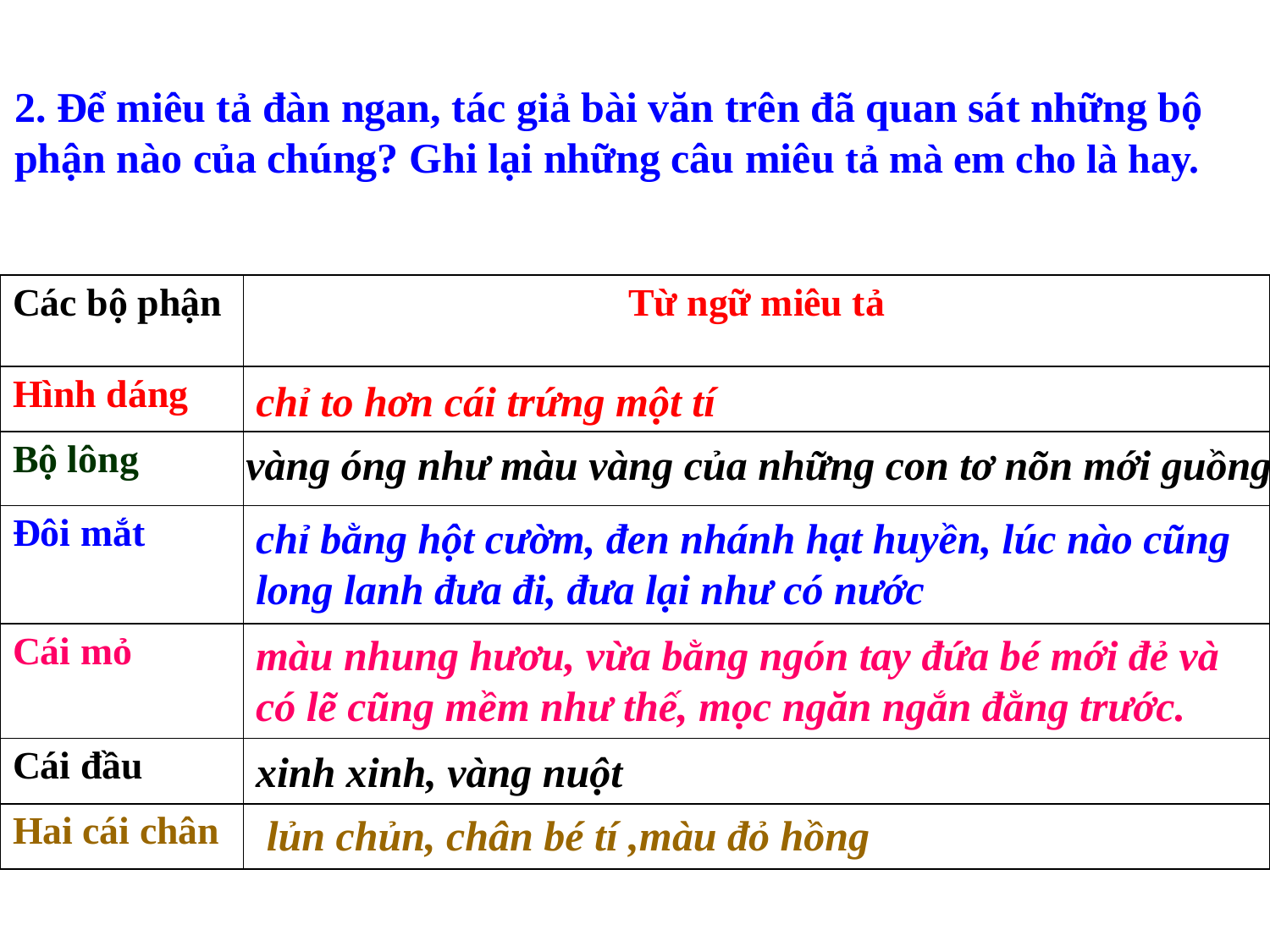

2. Để miêu tả đàn ngan, tác giả bài văn trên đã quan sát những bộ phận nào của chúng? Ghi lại những câu miêu tả mà em cho là hay.
| Các bộ phận | Từ ngữ miêu tả |
| --- | --- |
| Hình dáng |  |
| Bộ lông |  |
| Đôi mắt |  |
| Cái mỏ |  |
| Cái đầu |  |
| Hai cái chân |  |
chỉ to hơn cái trứng một tí
vàng óng như màu vàng của những con tơ nõn mới guồng
chỉ bằng hột cườm, đen nhánh hạt huyền, lúc nào cũng long lanh đưa đi, đưa lại như có nước
màu nhung hươu, vừa bằng ngón tay đứa bé mới đẻ và có lẽ cũng mềm như thế, mọc ngăn ngắn đằng trước.
xinh xinh, vàng nuột
lủn chủn, chân bé tí ,màu đỏ hồng